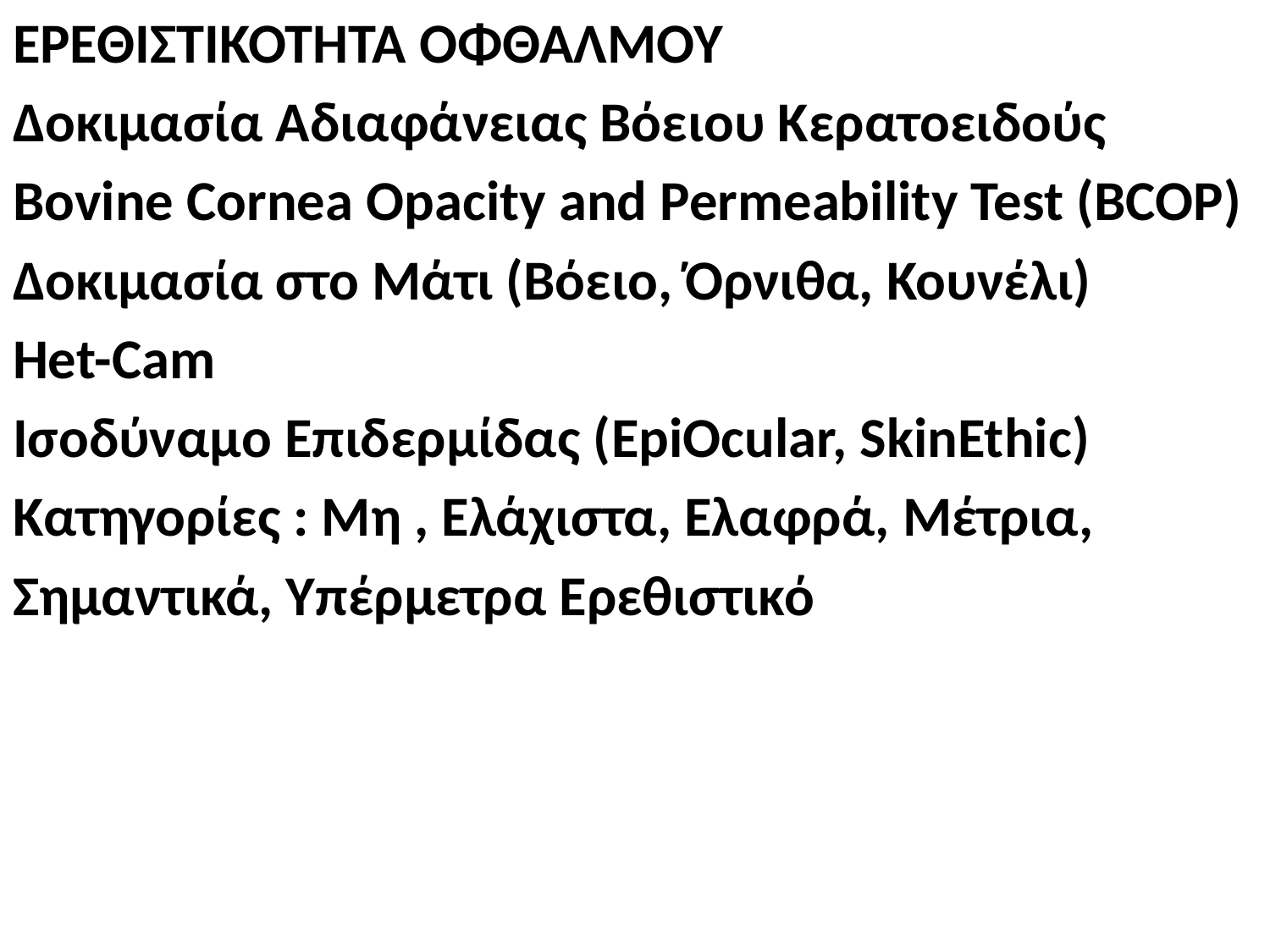

ΕΡΕΘΙΣΤΙΚΟΤΗΤΑ ΟΦΘΑΛΜΟΥ
Δοκιμασία Αδιαφάνειας Βόειου Κερατοειδούς
Βovine Cornea Opacity and Permeability Test (BCOP)
Δοκιμασία στο Μάτι (Βόειο, Όρνιθα, Κουνέλι)
Het-Cam
Ισοδύναμο Επιδερμίδας (EpiOcular, SkinEthic)
Κατηγορίες : Μη , Ελάχιστα, Ελαφρά, Μέτρια,
Σημαντικά, Υπέρμετρα Ερεθιστικό